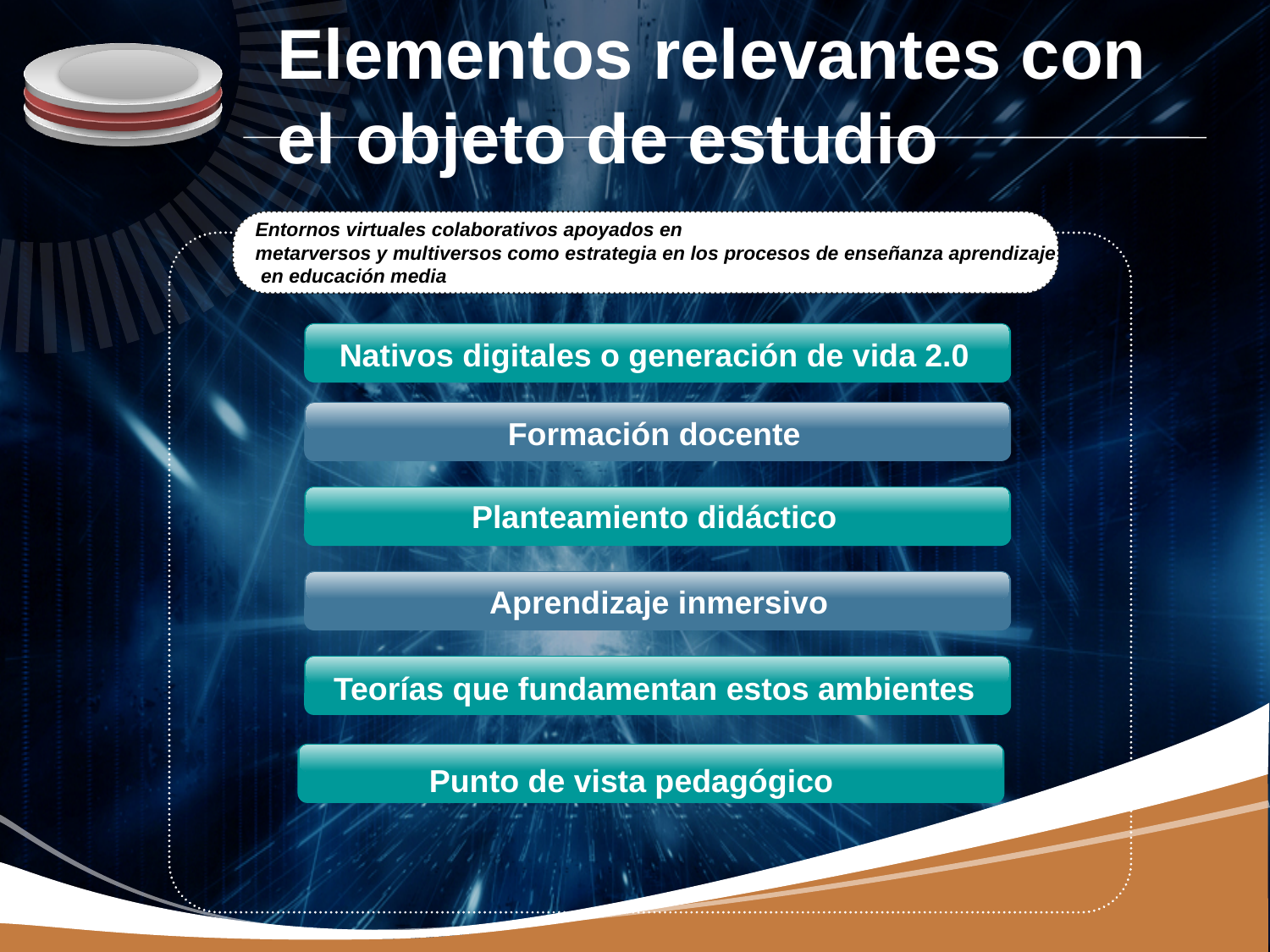

# Elementos relevantes con el objeto de estudio

Entornos virtuales colaborativos apoyados en
metarversos y multiversos como estrategia en los procesos de enseñanza aprendizaje
 en educación media

 Nativos digitales o generación de vida 2.0

 Formación docente

 Planteamiento didáctico

 Aprendizaje inmersivo

Teorías que fundamentan estos ambientes

Punto de vista pedagógico